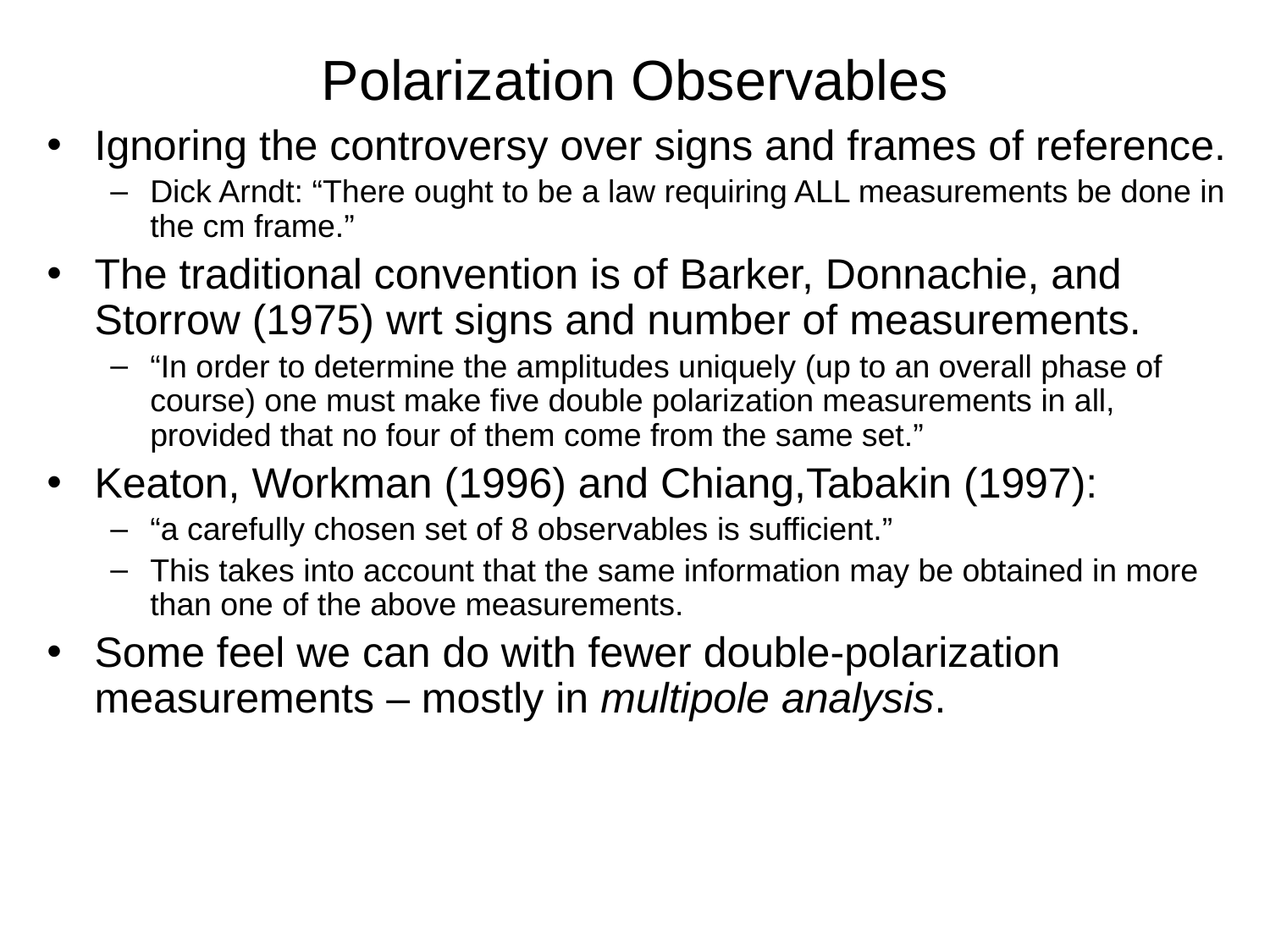

# Polarization Observables
Ignoring the controversy over signs and frames of reference.
Dick Arndt: “There ought to be a law requiring ALL measurements be done in the cm frame.”
The traditional convention is of Barker, Donnachie, and Storrow (1975) wrt signs and number of measurements.
“In order to determine the amplitudes uniquely (up to an overall phase of course) one must make five double polarization measurements in all, provided that no four of them come from the same set.”
Keaton, Workman (1996) and Chiang,Tabakin (1997):
“a carefully chosen set of 8 observables is sufficient.”
This takes into account that the same information may be obtained in more than one of the above measurements.
Some feel we can do with fewer double-polarization measurements – mostly in multipole analysis.